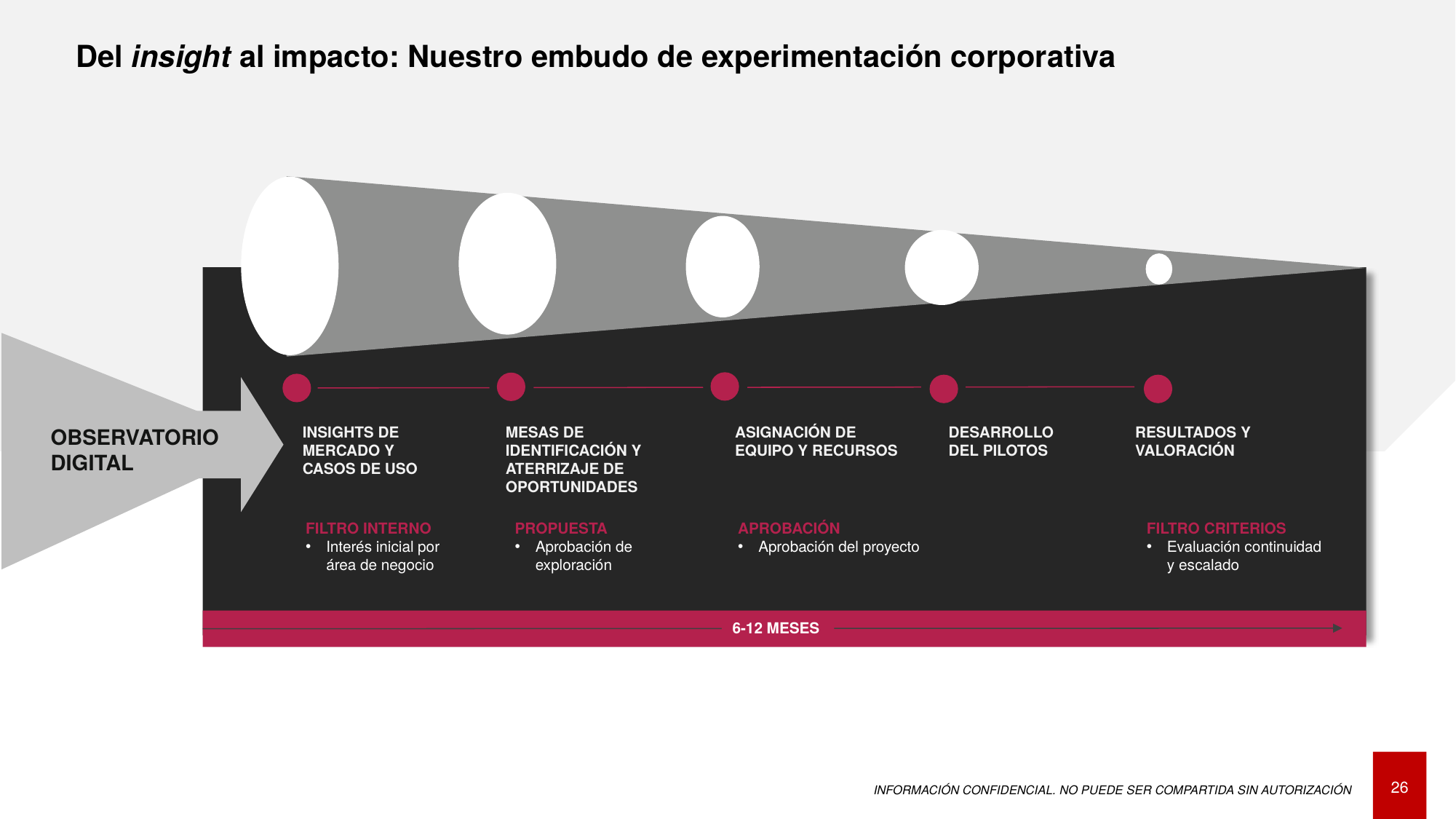

Del insight al impacto: Nuestro embudo de experimentación corporativa

INSIGHTS DE MERCADO Y CASOS DE USO
MESAS DE IDENTIFICACIÓN Y ATERRIZAJE DE OPORTUNIDADES
ASIGNACIÓN DE EQUIPO Y RECURSOS
DESARROLLO DEL PILOTOS
RESULTADOS Y VALORACIÓN
OBSERVATORIO DIGITAL
FILTRO INTERNO
Interés inicial por área de negocio
PROPUESTA
Aprobación de exploración
APROBACIÓN
Aprobación del proyecto
FILTRO CRITERIOS
Evaluación continuidad y escalado

6-12 MESES